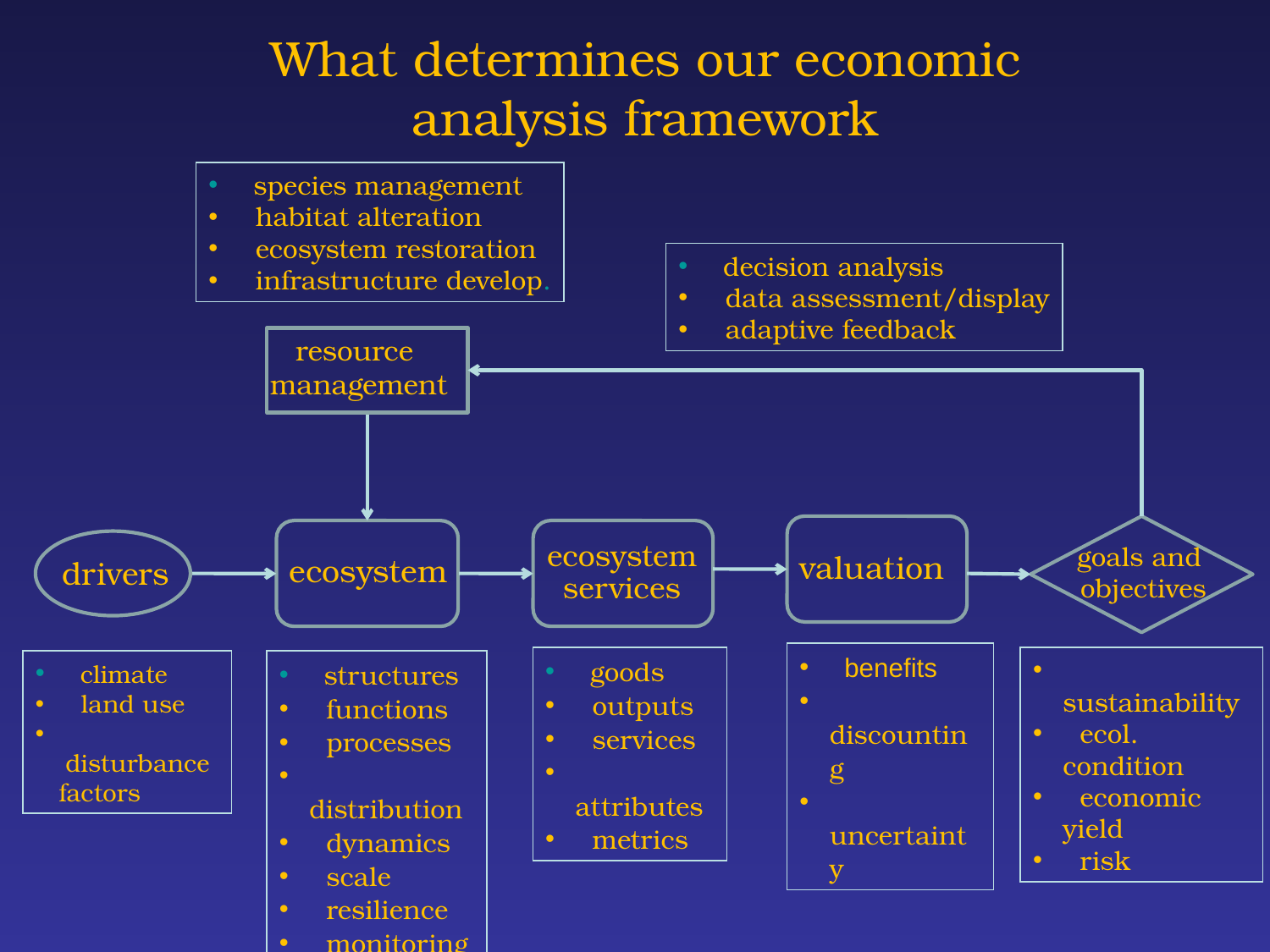

What determines our economic
 analysis framework
  species management
  habitat alteration
  ecosystem restoration
  infrastructure develop.
  decision analysis
  data assessment/display
  adaptive feedback
resource
management

valuation

goals and
objectives

 ecosystem

ecosystem services

drivers
  benefits
  discounting
  uncertainty
  goods
  outputs
  services
  attributes
  metrics
  sustainability
  ecol. condition
  economic yield
  risk
  climate
  land use
  disturbance
   factors
  structures
  functions
  processes
  distribution
  dynamics
  scale
  resilience
  monitoring